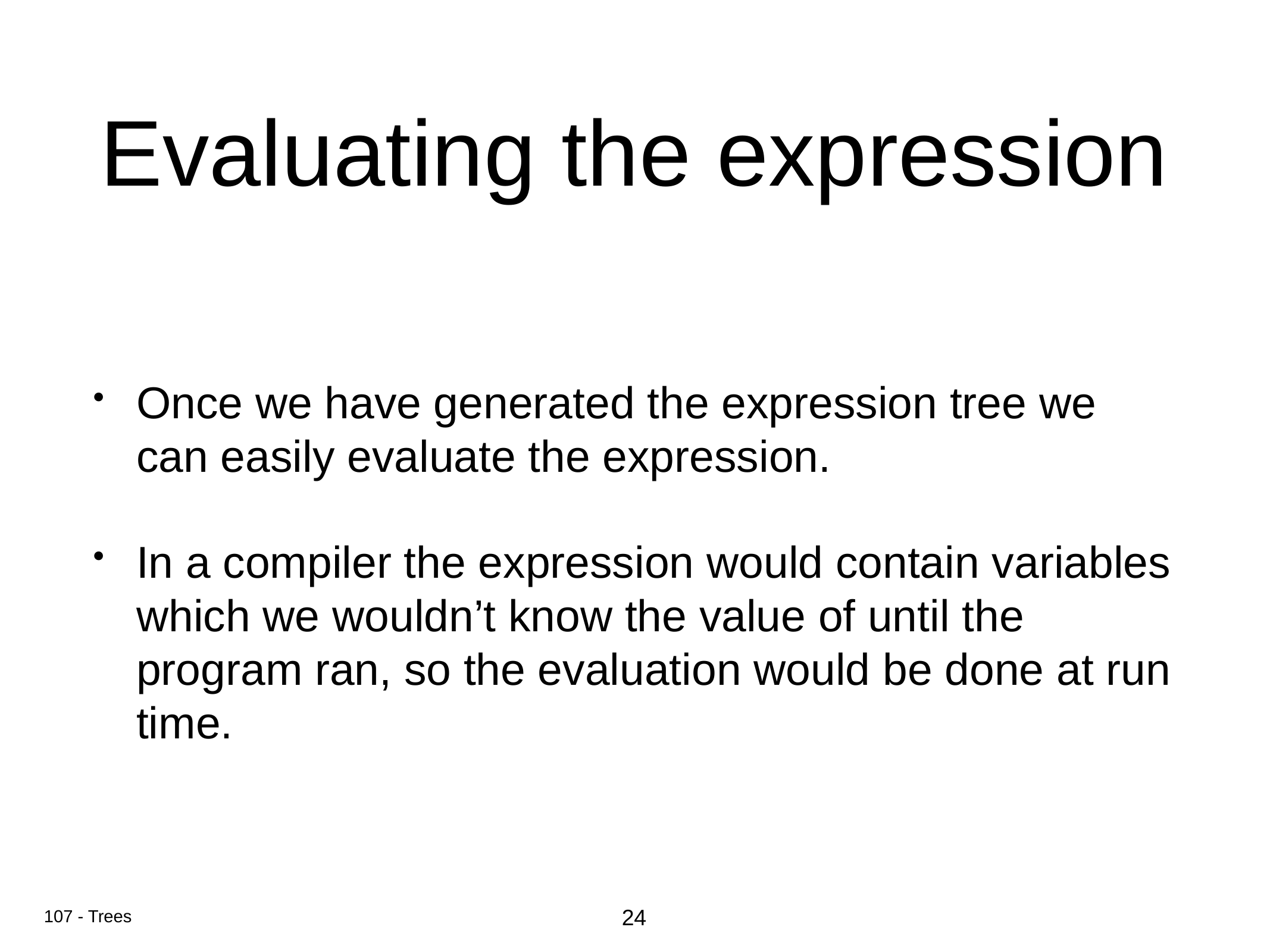

# Evaluating the expression
Once we have generated the expression tree we can easily evaluate the expression.
In a compiler the expression would contain variables which we wouldn’t know the value of until the program ran, so the evaluation would be done at run time.
24